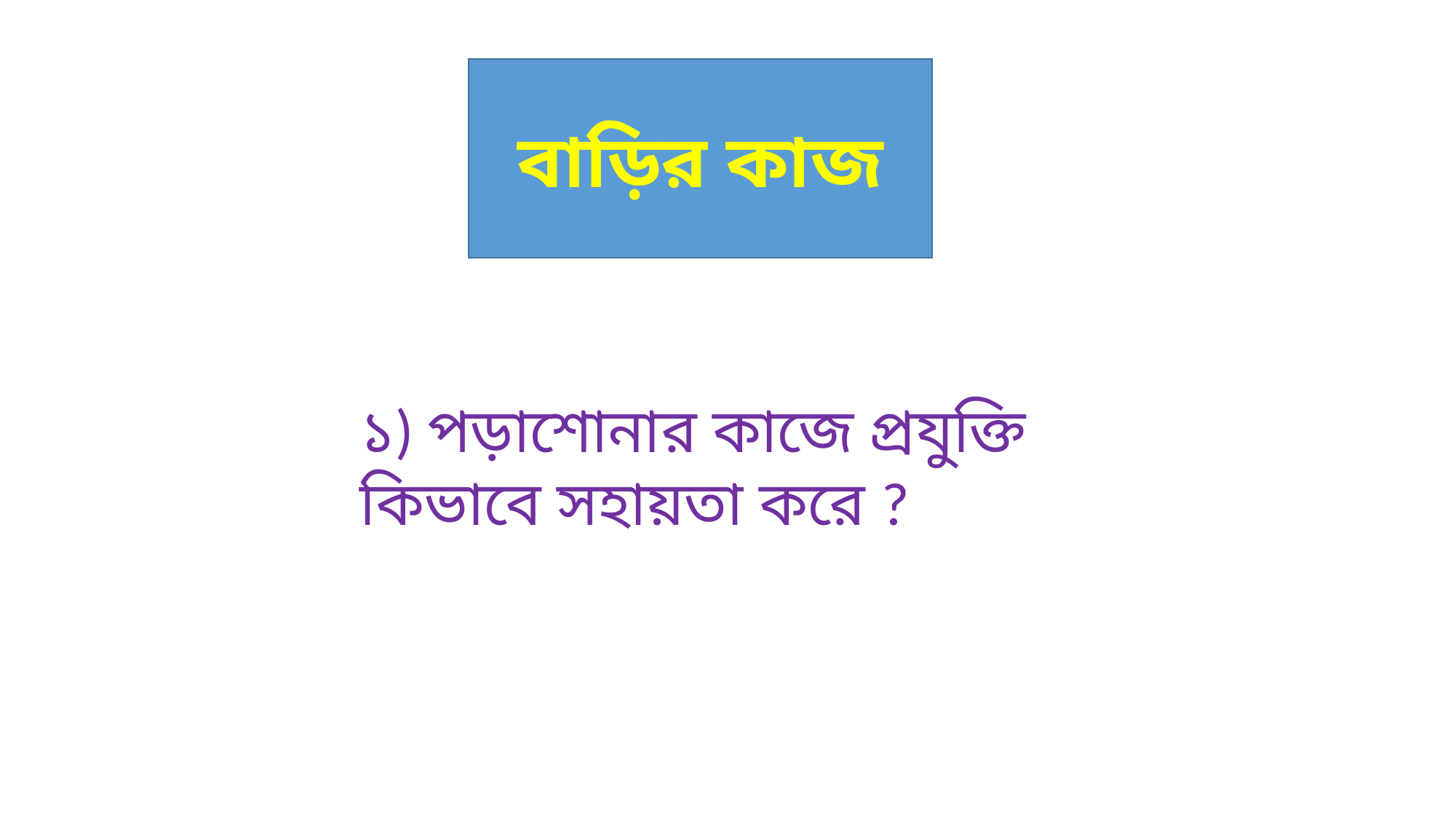

বাড়ির কাজ
১) পড়াশোনার কাজে প্রযুক্তি      কিভাবে সহায়তা করে ?